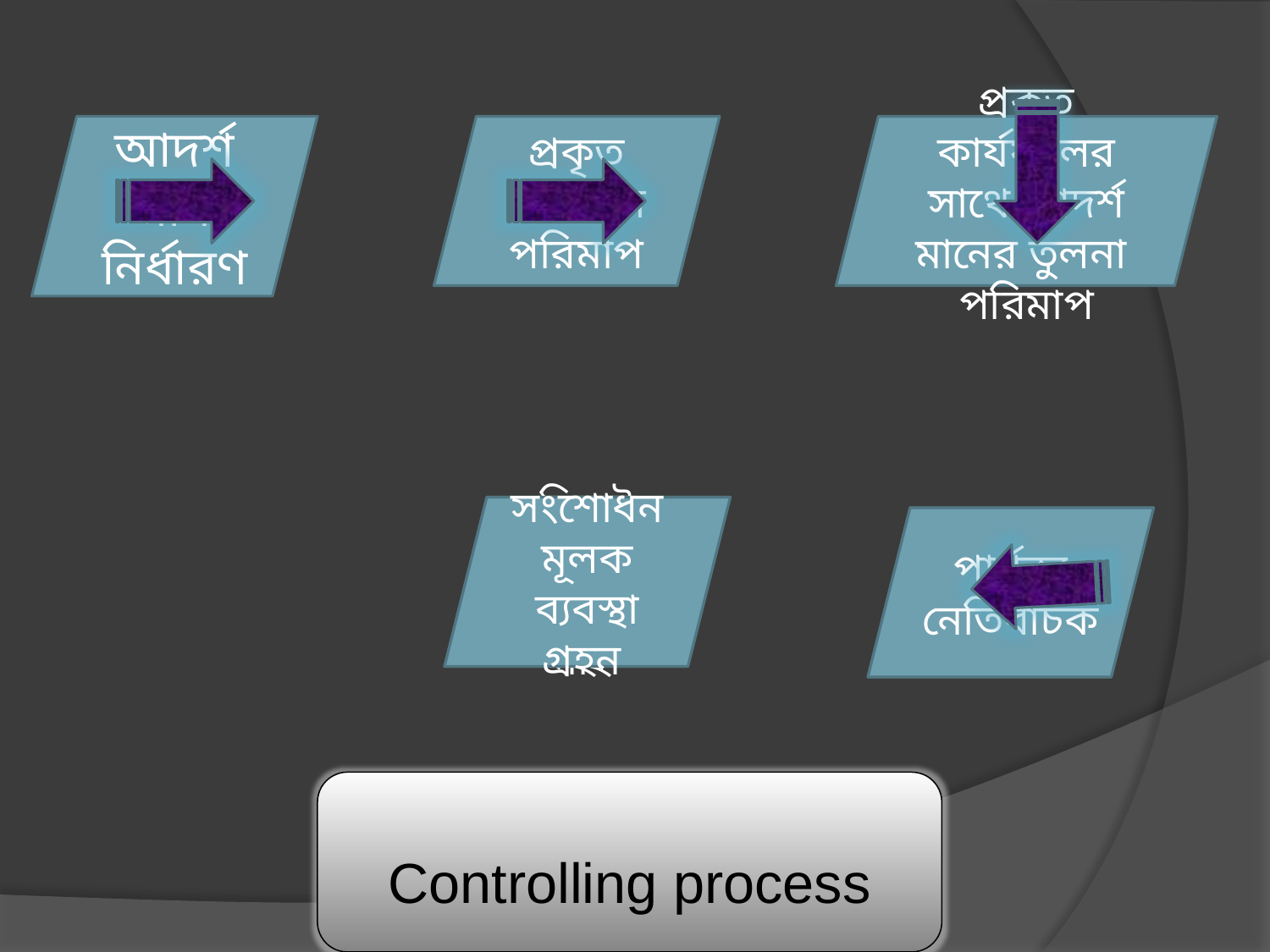

আদর্শ মান নির্ধারণ
প্রকৃত কার্যফল পরিমাপ
প্রকৃত কার্যফলের সাথে আদর্শ মানের তুলনা  পরিমাপ

কিছুই করার প্রয়োজ়ন নাই
সংশোধন মূলক ব্যবস্থা গ্রহন
পার্থক্য নেতিবাচক নয়
পার্থক্য নেতিবাচক

Controlling process